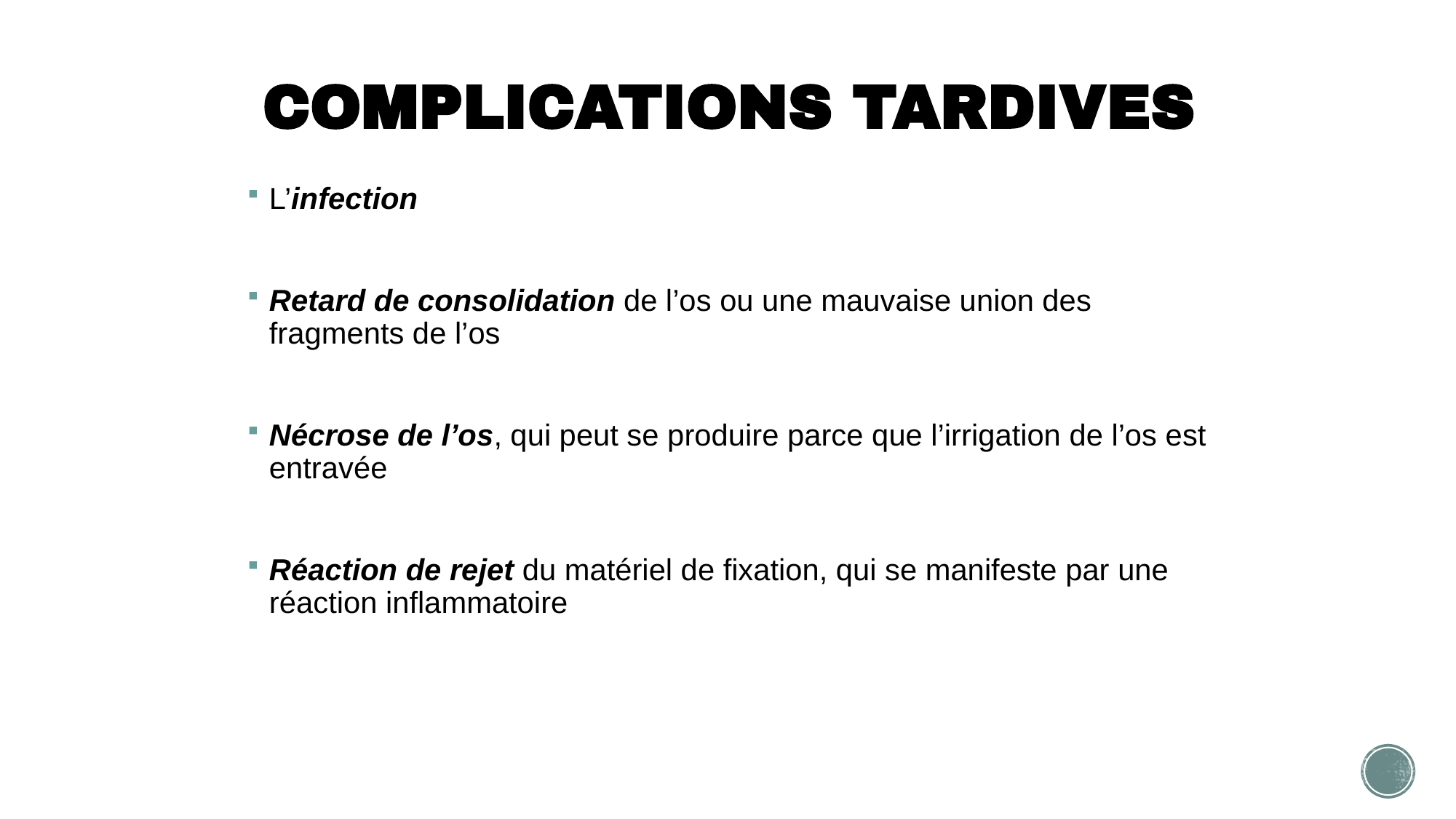

# COMPLICATIONS TARDIVES
L’infection

Retard de consolidation de l’os ou une mauvaise union des fragments de l’os

Nécrose de l’os, qui peut se produire parce que l’irrigation de l’os est entravée

Réaction de rejet du matériel de fixation, qui se manifeste par une réaction inflammatoire